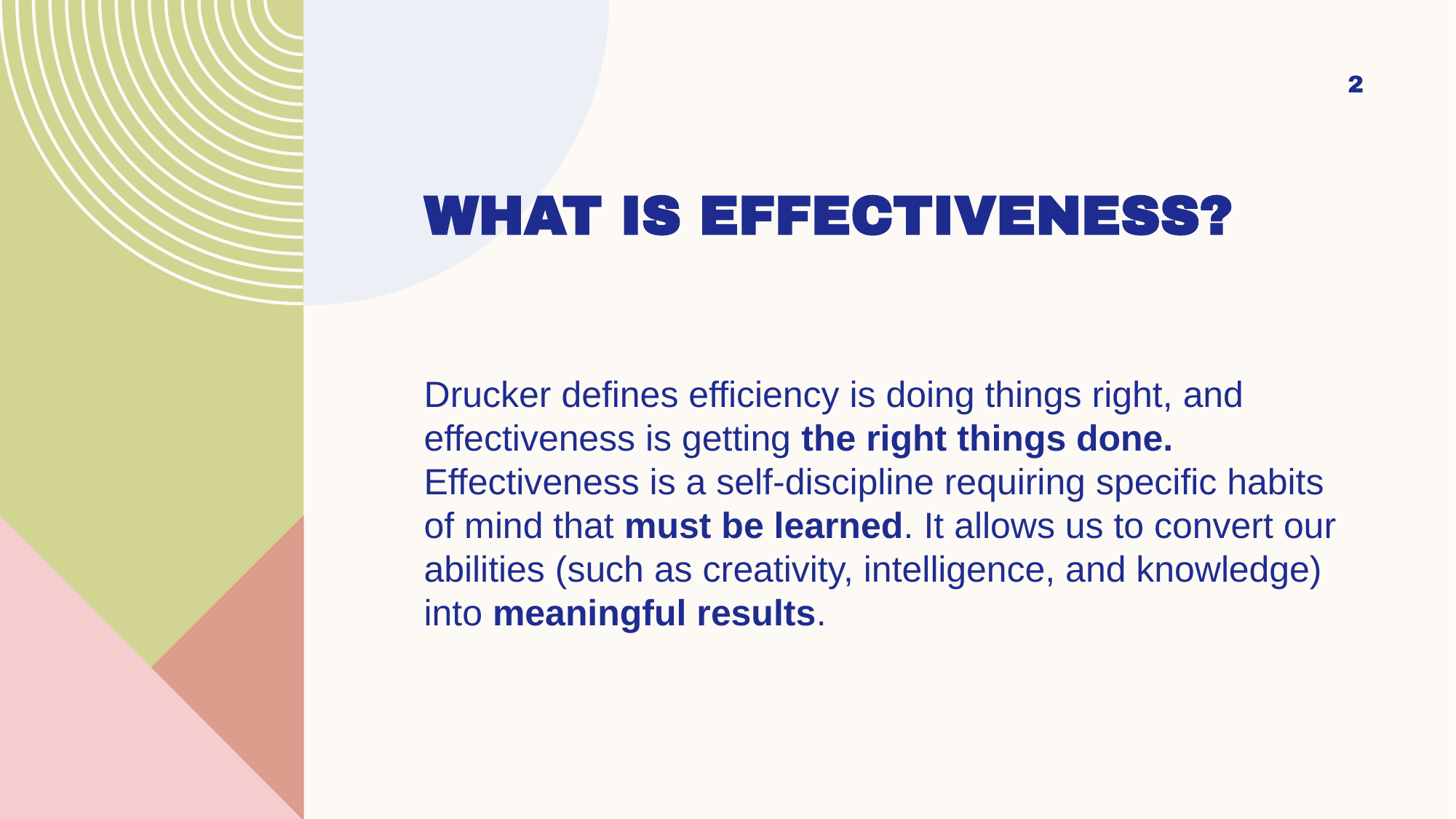

2
# What is effectiveness?

Drucker defines efficiency is doing things right, and effectiveness is getting the right things done. Effectiveness is a self-discipline requiring specific habits of mind that must be learned. It allows us to convert our abilities (such as creativity, intelligence, and knowledge) into meaningful results.